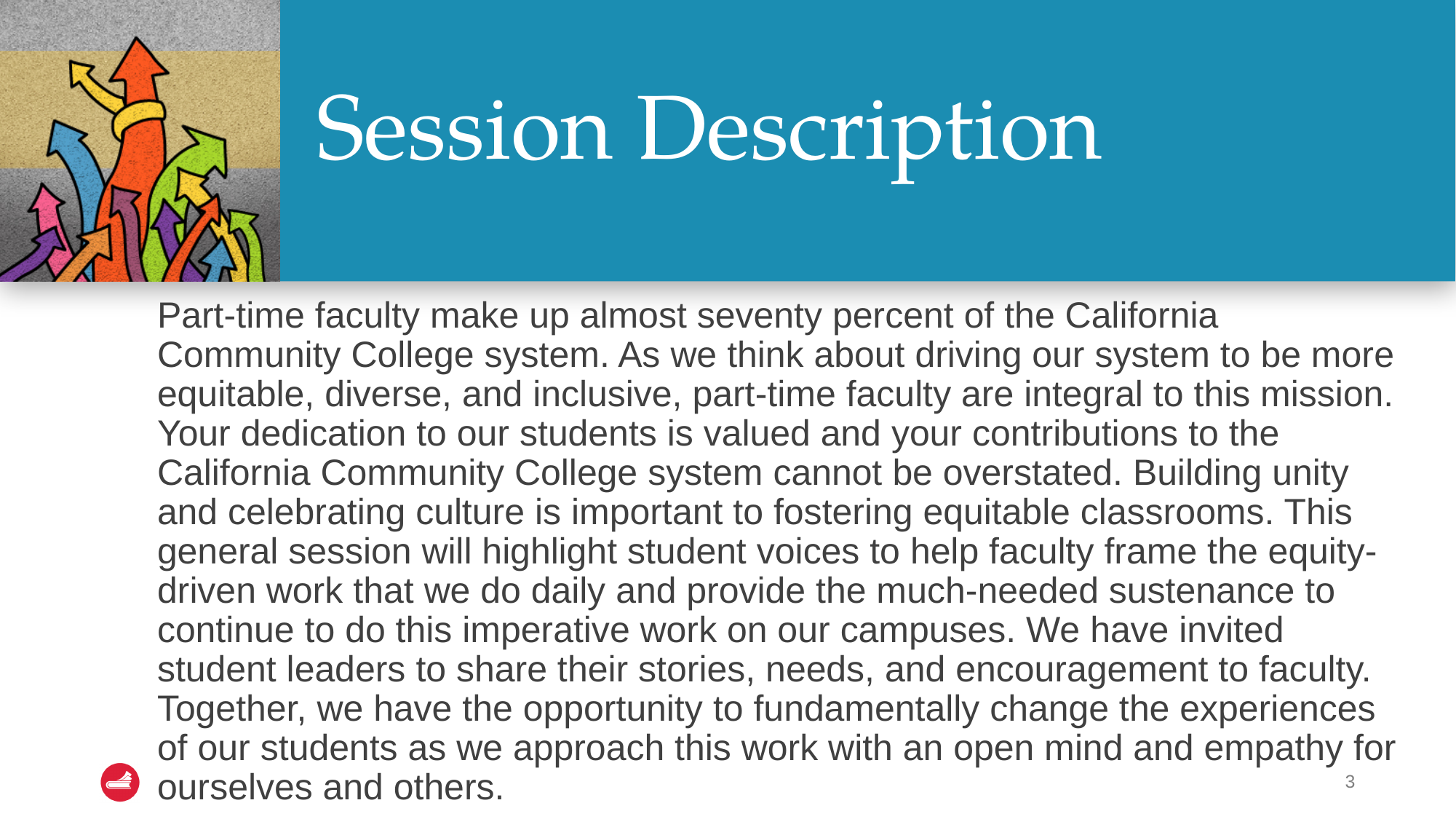

# Session Description
Part-time faculty make up almost seventy percent of the California Community College system. As we think about driving our system to be more equitable, diverse, and inclusive, part-time faculty are integral to this mission. Your dedication to our students is valued and your contributions to the California Community College system cannot be overstated. Building unity and celebrating culture is important to fostering equitable classrooms. This general session will highlight student voices to help faculty frame the equity-driven work that we do daily and provide the much-needed sustenance to continue to do this imperative work on our campuses. We have invited student leaders to share their stories, needs, and encouragement to faculty. Together, we have the opportunity to fundamentally change the experiences of our students as we approach this work with an open mind and empathy for ourselves and others.
3